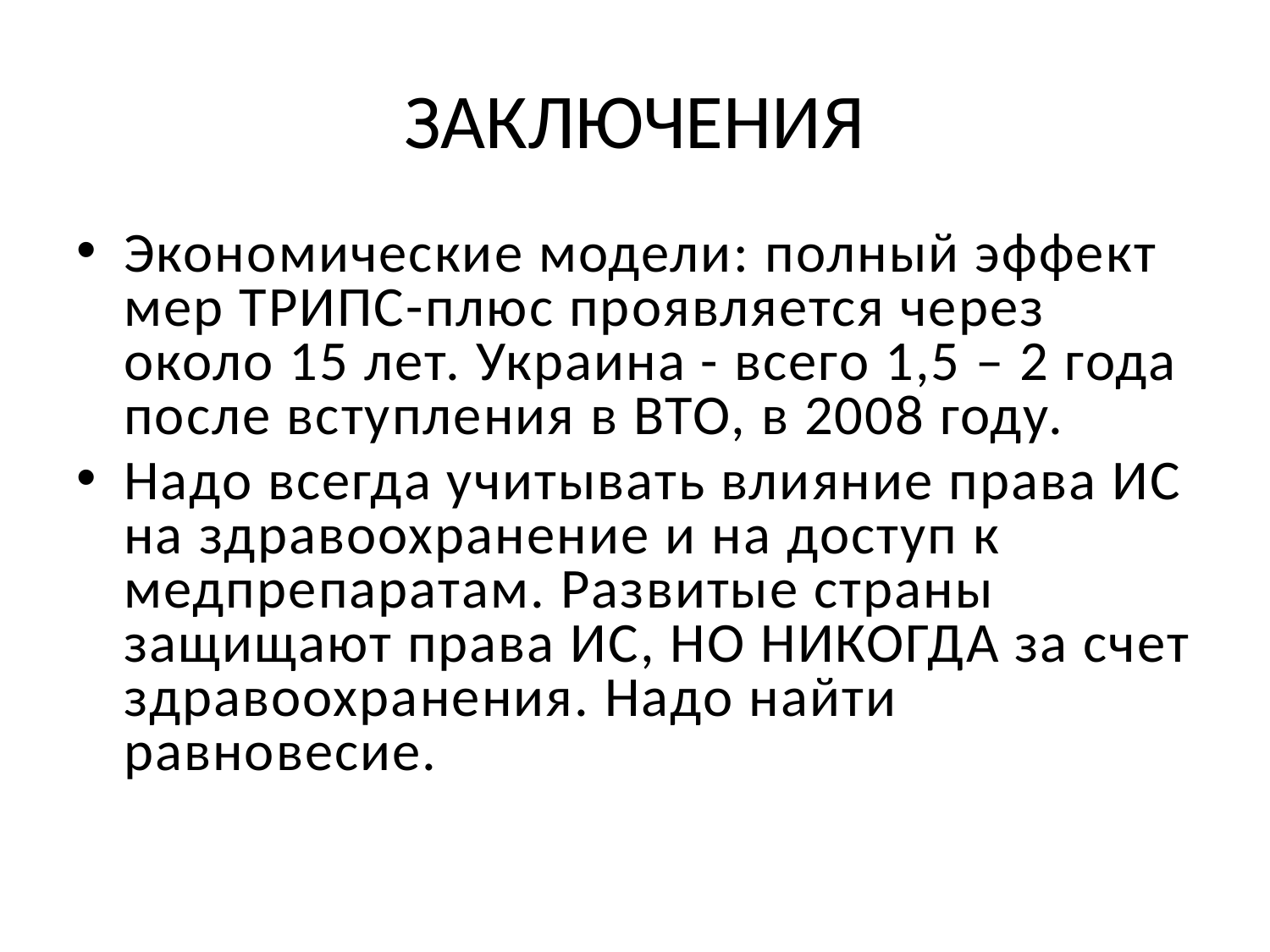

# ЗАКЛЮЧЕНИЯ
Экономические модели: полный эффект мер ТРИПС-плюс проявляется через около 15 лет. Украина - всего 1,5 – 2 года после вступления в ВТО, в 2008 году.
Надо всегда учитывать влияние права ИС на здравоохранение и на доступ к медпрепаратам. Развитые страны защищают права ИС, НО НИКОГДА за счет здравоохранения. Надо найти равновесие.